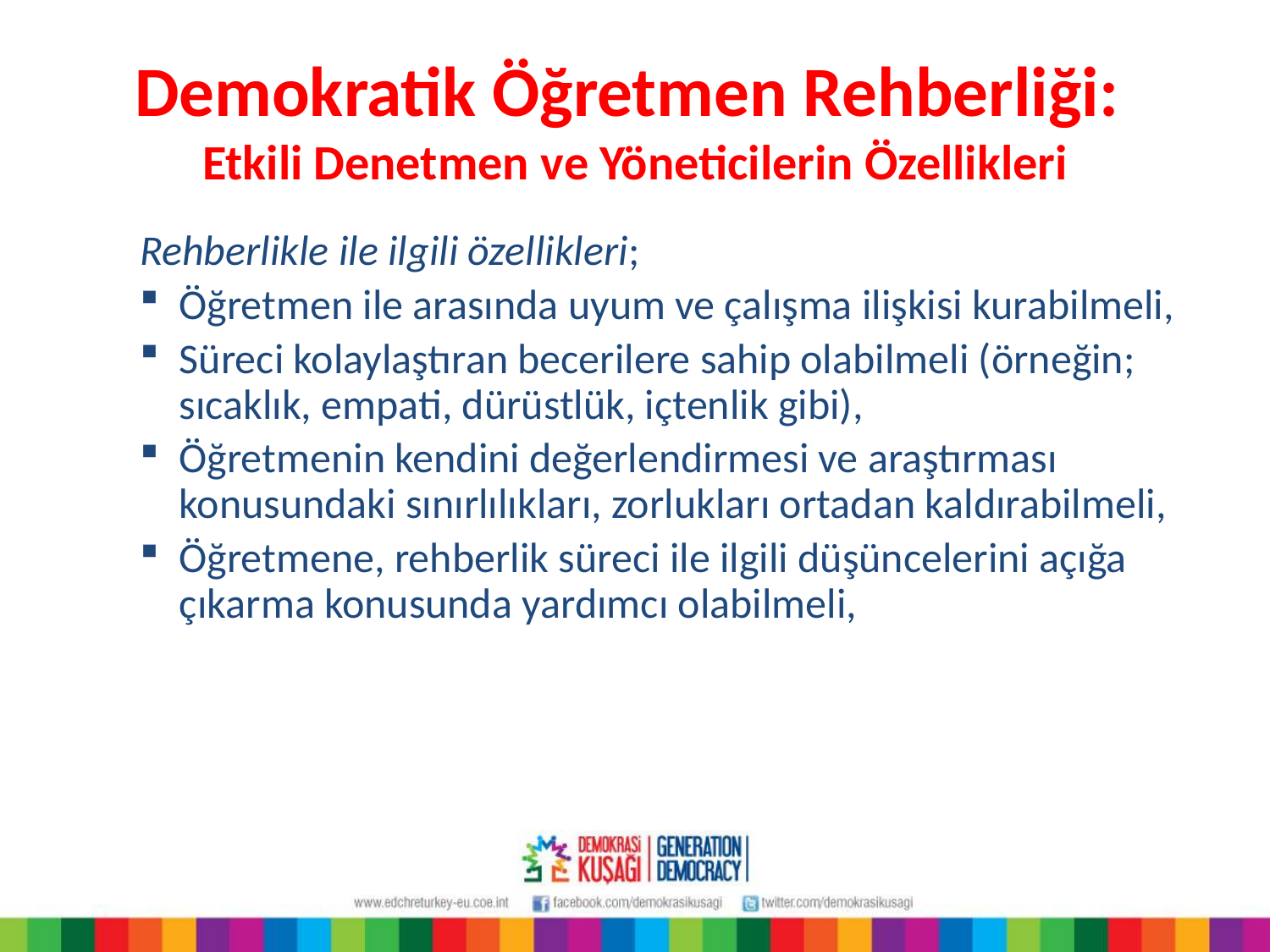

# Demokratik Öğretmen Rehberliği: Etkili Denetmen ve Yöneticilerin Özellikleri
Rehberlikle ile ilgili özellikleri;
Öğretmen ile arasında uyum ve çalışma ilişkisi kurabilmeli,
Süreci kolaylaştıran becerilere sahip olabilmeli (örneğin; sıcaklık, empati, dürüstlük, içtenlik gibi),
Öğretmenin kendini değerlendirmesi ve araştırması konusundaki sınırlılıkları, zorlukları ortadan kaldırabilmeli,
Öğretmene, rehberlik süreci ile ilgili düşüncelerini açığa çıkarma konusunda yardımcı olabilmeli,